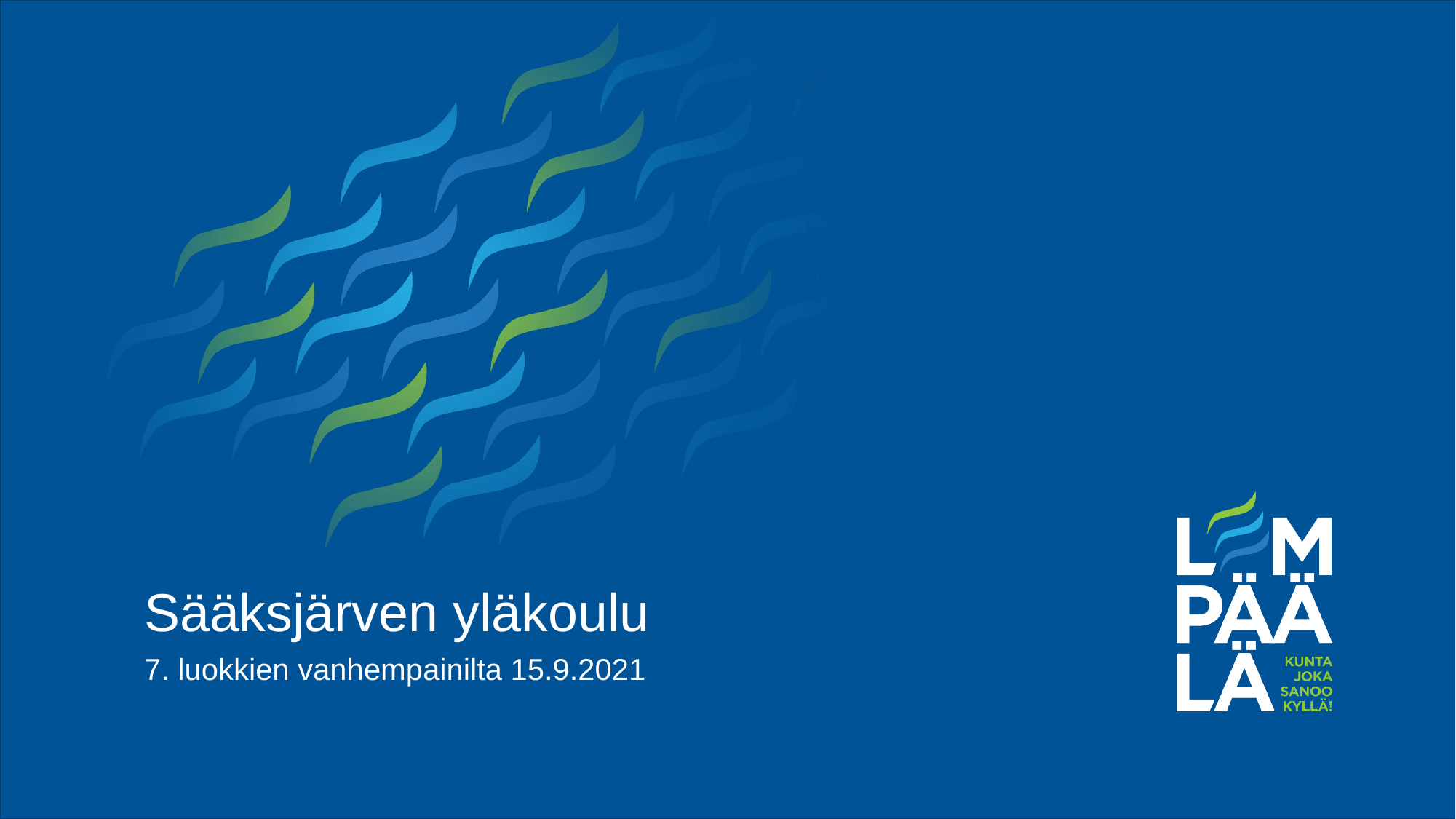

# Sääksjärven yläkoulu
7. luokkien vanhempainilta 15.9.2021